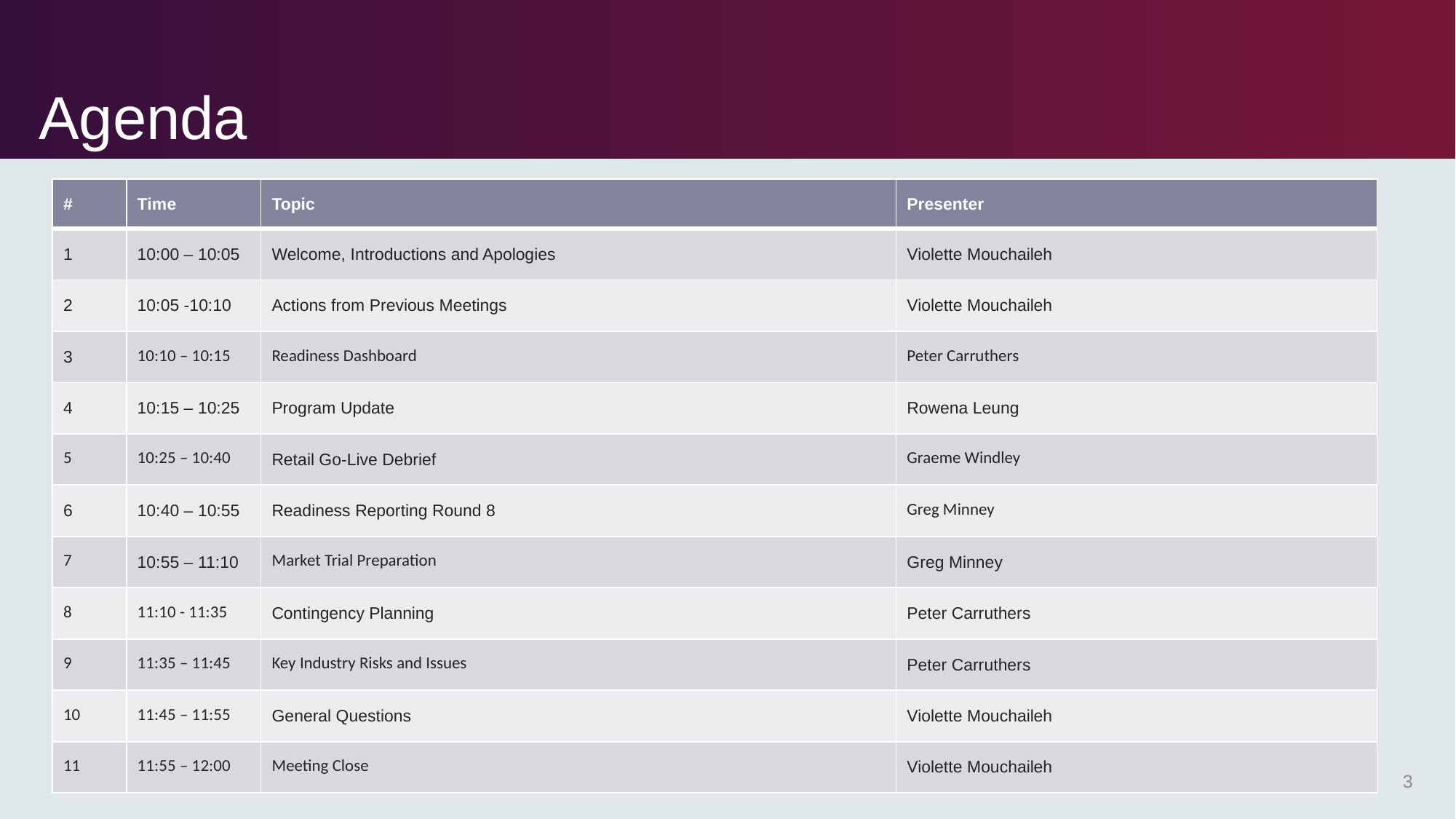

# Agenda
| # | Time | Topic | Presenter |
| --- | --- | --- | --- |
| 1​ | 10:00 – 10:05 | Welcome, Introductions and Apologies | Violette Mouchaileh |
| 2​ | 10:05 -10:10 | Actions from Previous Meetings​ | Violette Mouchaileh |
| 3​ | 10:10 – 10:15 | Readiness Dashboard | Peter Carruthers |
| 4 | 10:15 – 10:25 | Program Update | ​Rowena Leung |
| 5 | 10:25 – 10:40 | Retail Go-Live Debrief | Graeme Windley |
| 6​ | 10:40 – 10:55 | Readiness Reporting Round 8 | Greg Minney |
| 7 | 10:55 – 11:10 | Market Trial Preparation | Greg Minney |
| 8 | 11:10 - 11:35 | Contingency Planning | Peter Carruthers |
| 9 | 11:35 – 11:45 | Key Industry Risks and Issues | Peter Carruthers |
| 10 | 11:45 – 11:55 | General Questions | Violette Mouchaileh |
| 11 | 11:55 – 12:00 | Meeting Close | Violette Mouchaileh |
3